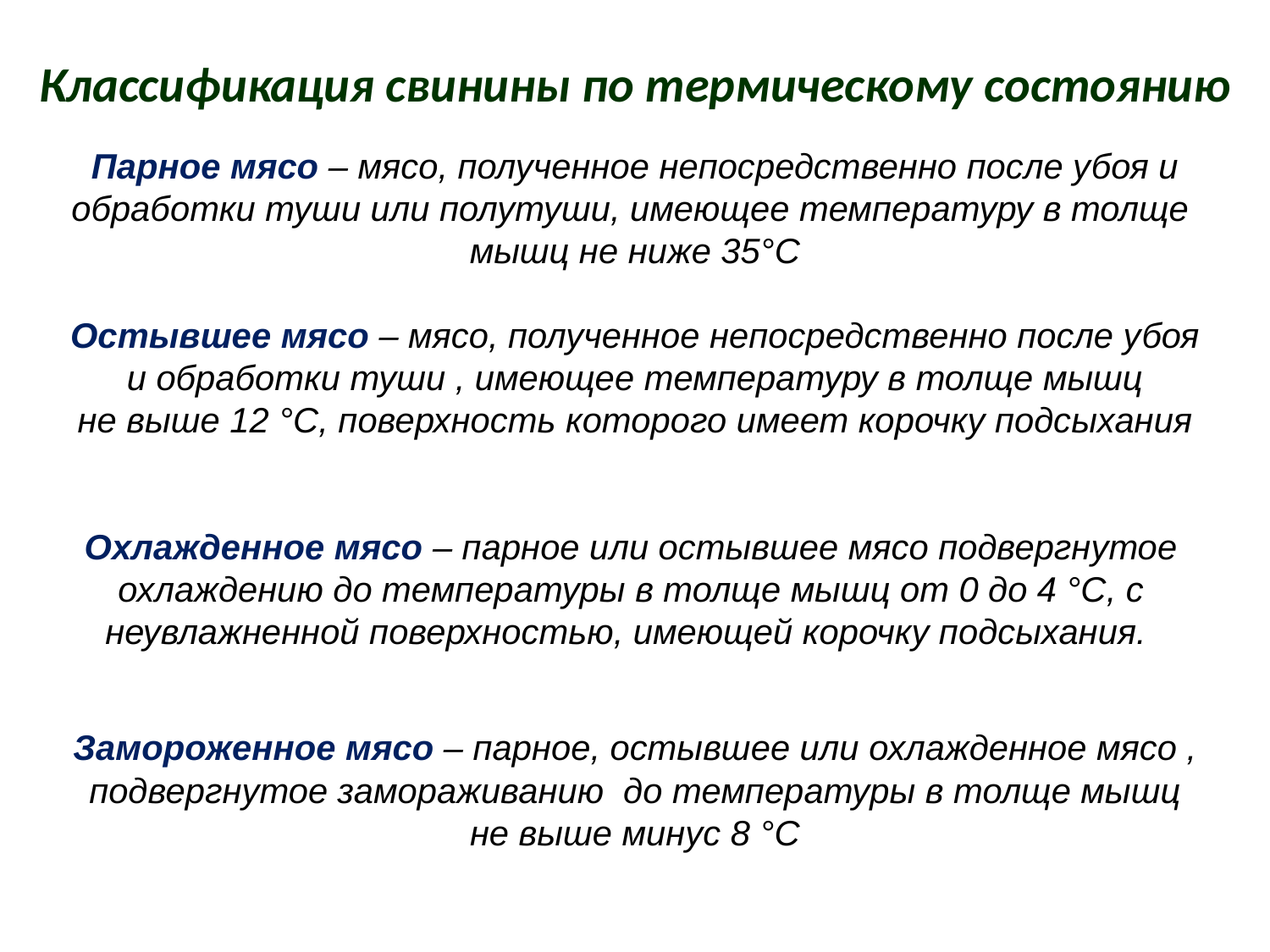

# Классификация свинины по термическому состоянию
Парное мясо – мясо, полученное непосредственно после убоя и обработки туши или полутуши, имеющее температуру в толще
мышц не ниже 35°C
Остывшее мясо – мясо, полученное непосредственно после убоя
 и обработки туши , имеющее температуру в толще мышц
не выше 12 °C, поверхность которого имеет корочку подсыхания
Охлажденное мясо – парное или остывшее мясо подвергнутое охлаждению до температуры в толще мышц от 0 до 4 °C, с неувлажненной поверхностью, имеющей корочку подсыхания.
Замороженное мясо – парное, остывшее или охлажденное мясо ,
 подвергнутое замораживанию  до температуры в толще мышц
не выше минус 8 °C